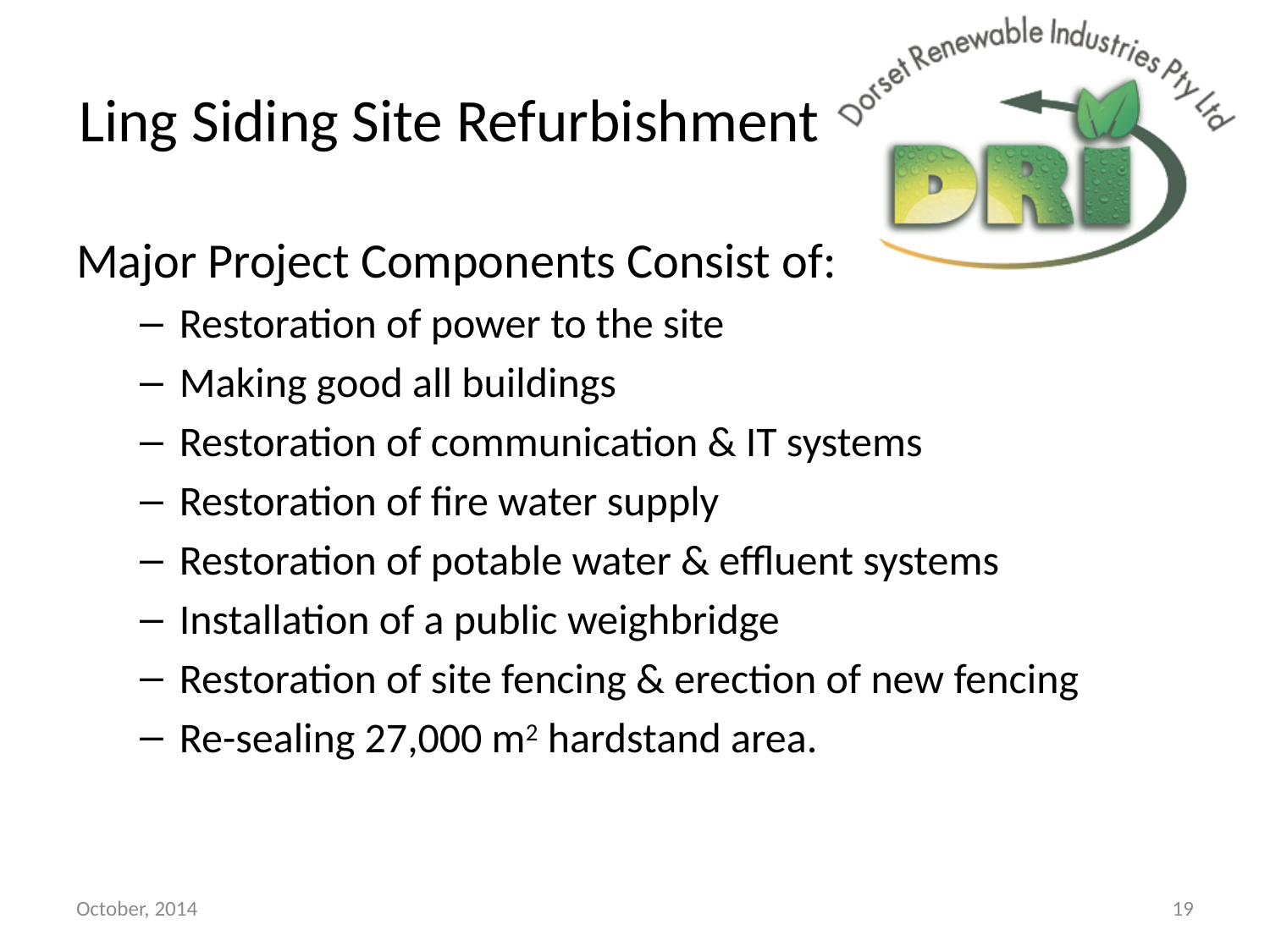

# Ling Siding Site Refurbishment
Major Project Components Consist of:
Restoration of power to the site
Making good all buildings
Restoration of communication & IT systems
Restoration of fire water supply
Restoration of potable water & effluent systems
Installation of a public weighbridge
Restoration of site fencing & erection of new fencing
Re-sealing 27,000 m2 hardstand area.
October, 2014
19